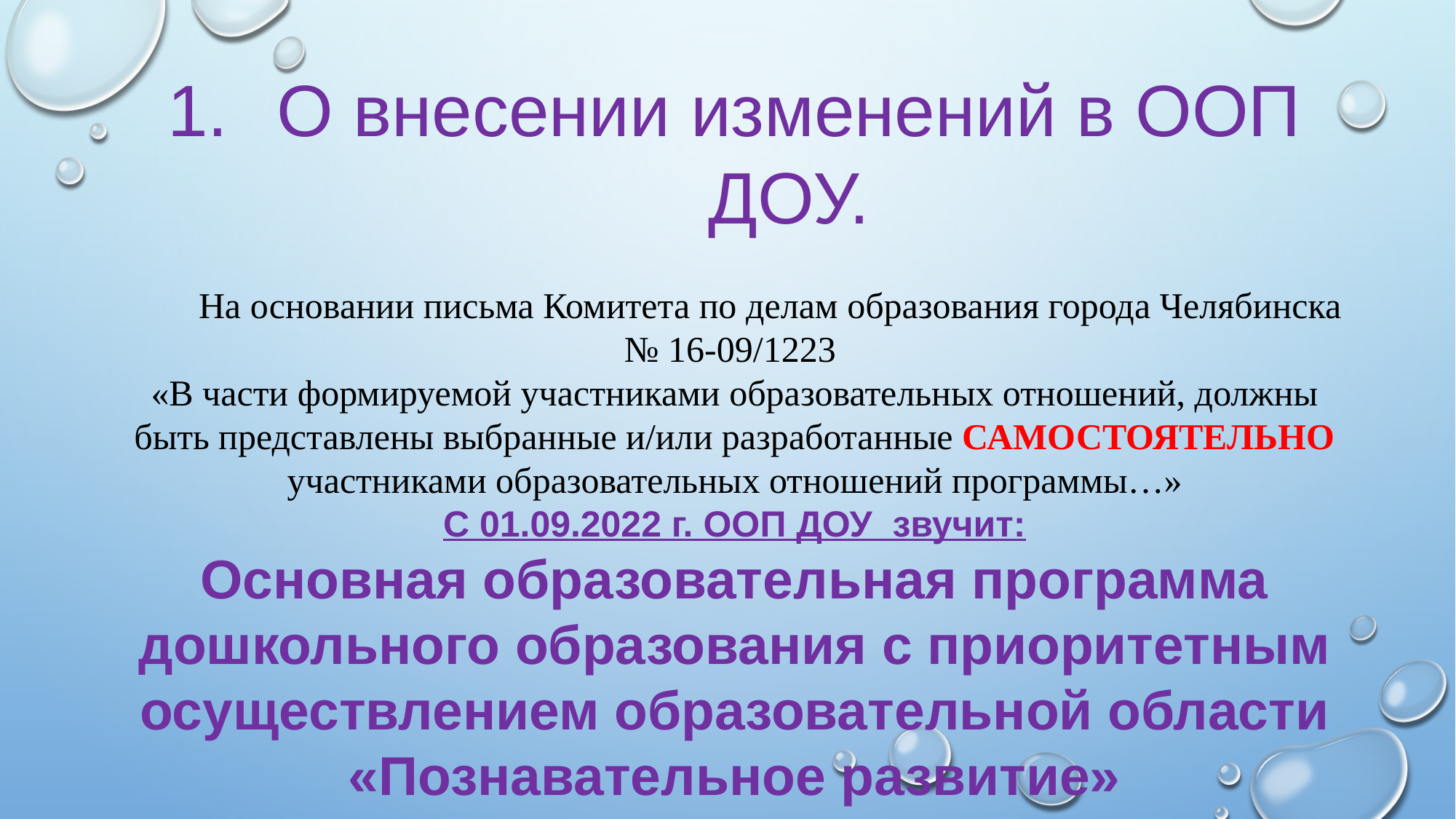

О внесении изменений в ООП ДОУ.

       На основании письма Комитета по делам образования города Челябинска № 16-09/1223
«В части формируемой участниками образовательных отношений, должны быть представлены выбранные и/или разработанные САМОСТОЯТЕЛЬНО участниками образовательных отношений программы…»
С 01.09.2022 г. ООП ДОУ  звучит:
Основная образовательная программа дошкольного образования с приоритетным осуществлением образовательной области «Познавательное развитие»
модуль Мультстудия «Я творю мир»
(Категория цифровизация)